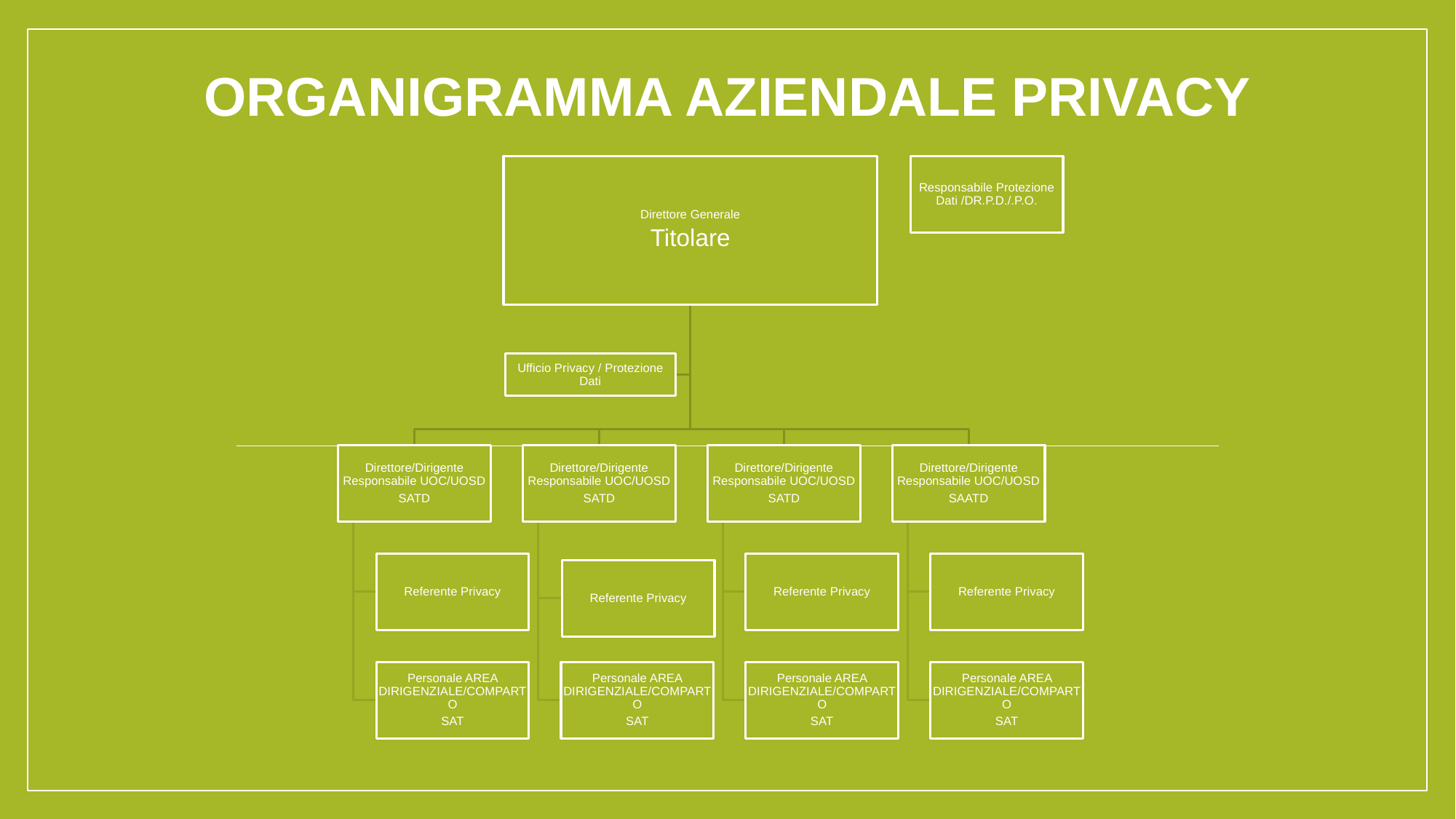

# Organigramma aziendale Privacy
Direttore Generale
Titolare
Direttore/Dirigente Responsabile UOC/UOSD
SATD
Referente Privacy
Personale AREA DIRIGENZIALE/COMPARTO
SAT
Direttore/Dirigente Responsabile UOC/UOSD
SATD
Referente Privacy
Personale AREA DIRIGENZIALE/COMPARTO
SAT
Direttore/Dirigente Responsabile UOC/UOSD
SATD
Referente Privacy
Personale AREA DIRIGENZIALE/COMPARTO
SAT
Direttore/Dirigente Responsabile UOC/UOSD
SAATD
Referente Privacy
Personale AREA DIRIGENZIALE/COMPARTO
SAT
Ufficio Privacy / Protezione Dati
Responsabile Protezione Dati /DR.P.D./.P.O.